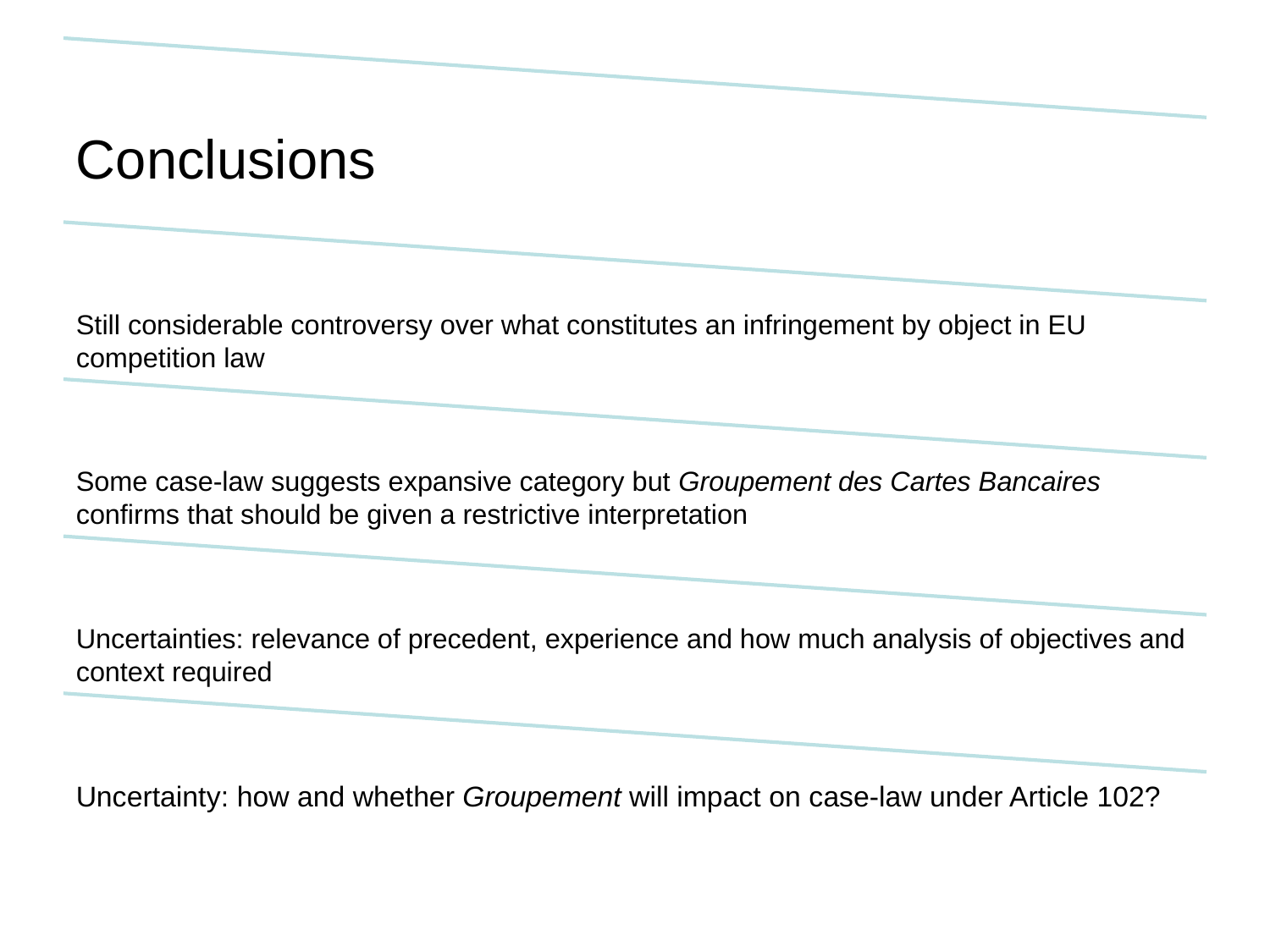

Conclusions
Still considerable controversy over what constitutes an infringement by object in EU competition law
Some case-law suggests expansive category but Groupement des Cartes Bancaires confirms that should be given a restrictive interpretation
Uncertainties: relevance of precedent, experience and how much analysis of objectives and context required
Uncertainty: how and whether Groupement will impact on case-law under Article 102?